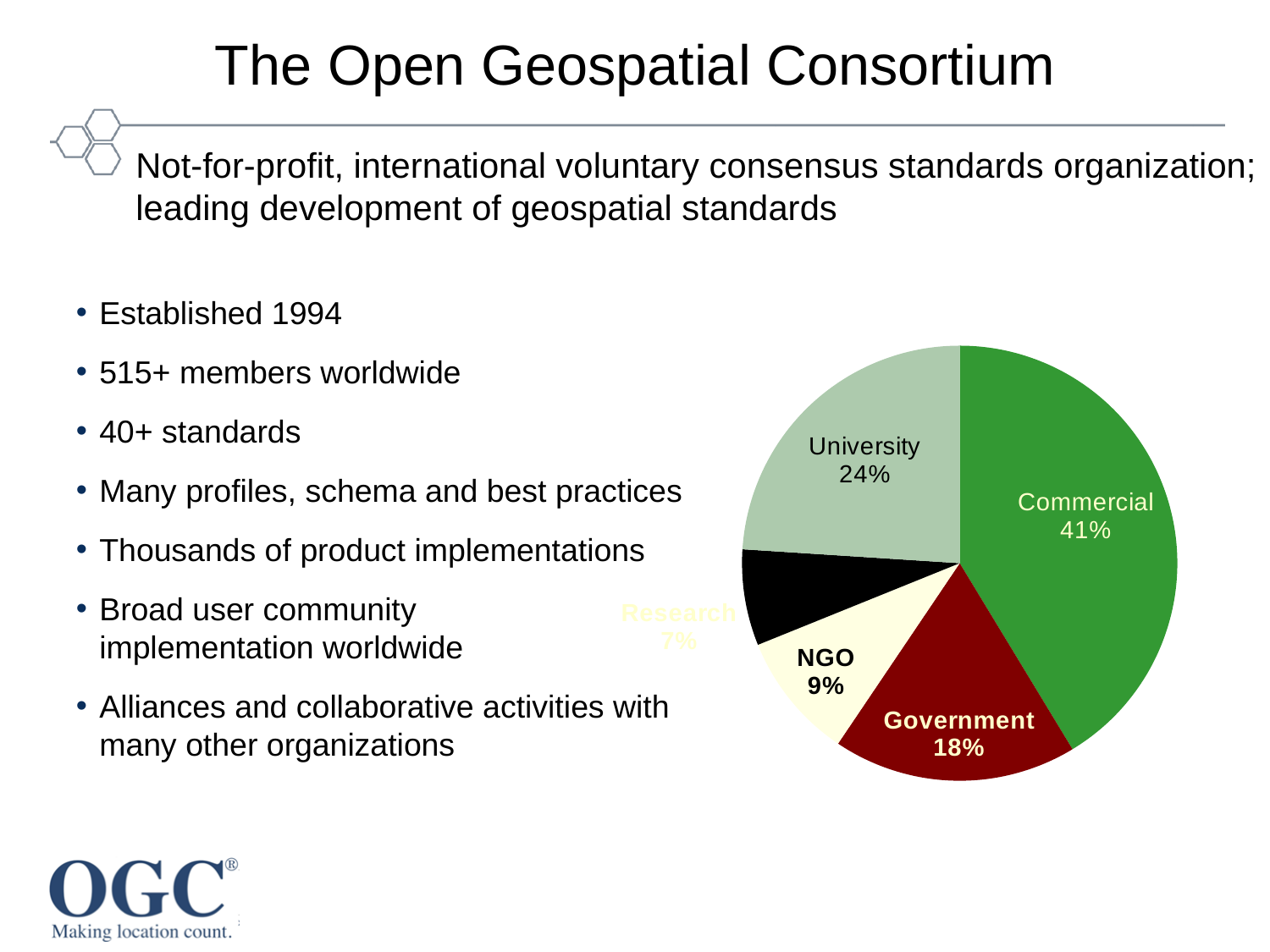

# The Open Geospatial Consortium
Not-for-profit, international voluntary consensus standards organization; leading development of geospatial standards

Established 1994
515+ members worldwide
40+ standards
Many profiles, schema and best practices
Thousands of product implementations
Broad user community
implementation worldwide
Alliances and collaborative activities with many other organizations

### Chart

| Category |  |
|---|---|
| Commercial | 162.0 |
| Government | 71.0 |
| NGO | 37.0 |
| Research | 28.0 |
| University | 94.0 |